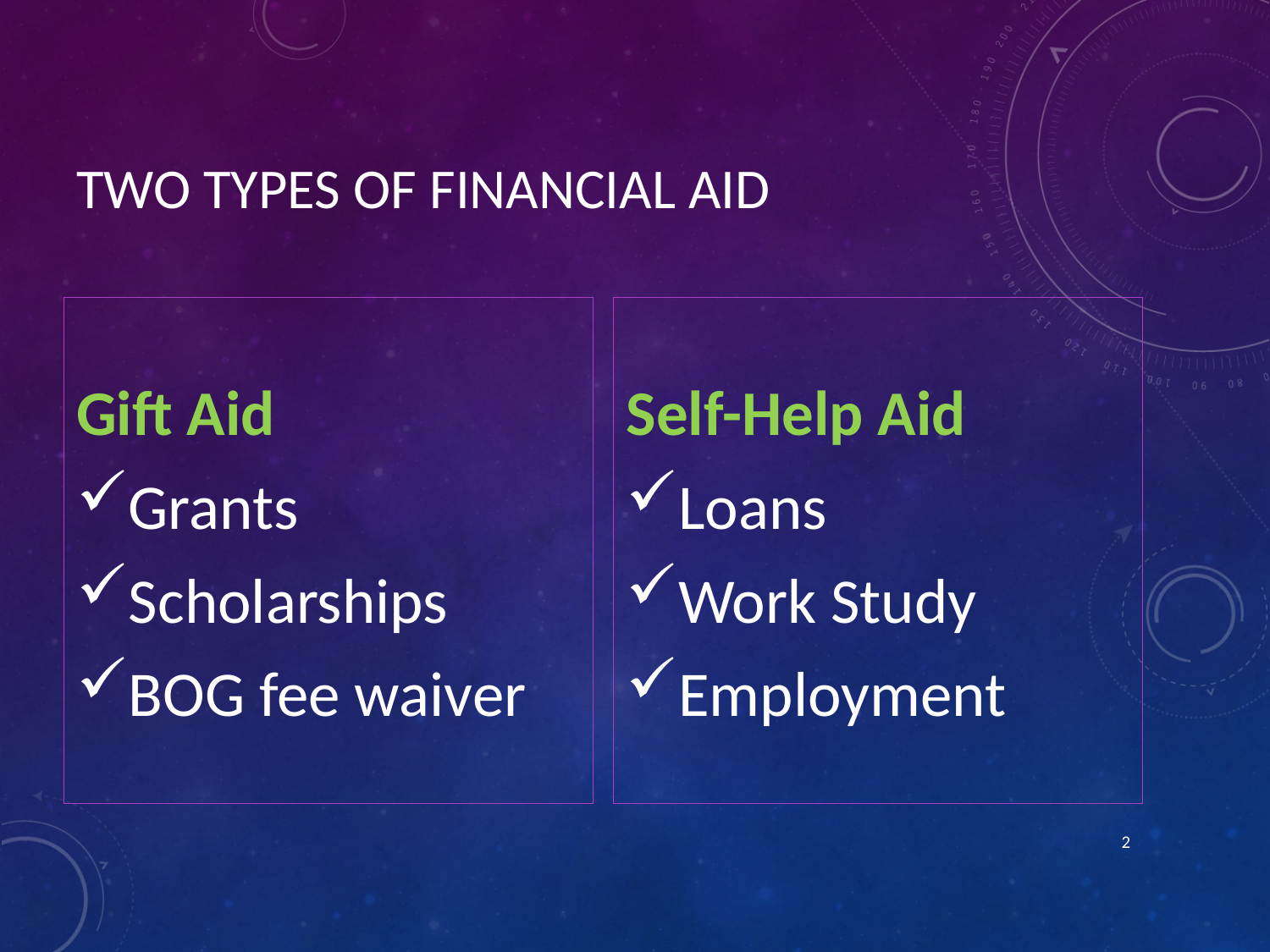

# Two types of financial aid
Gift Aid
Grants
Scholarships
BOG fee waiver
Self-Help Aid
Loans
Work Study
Employment
2